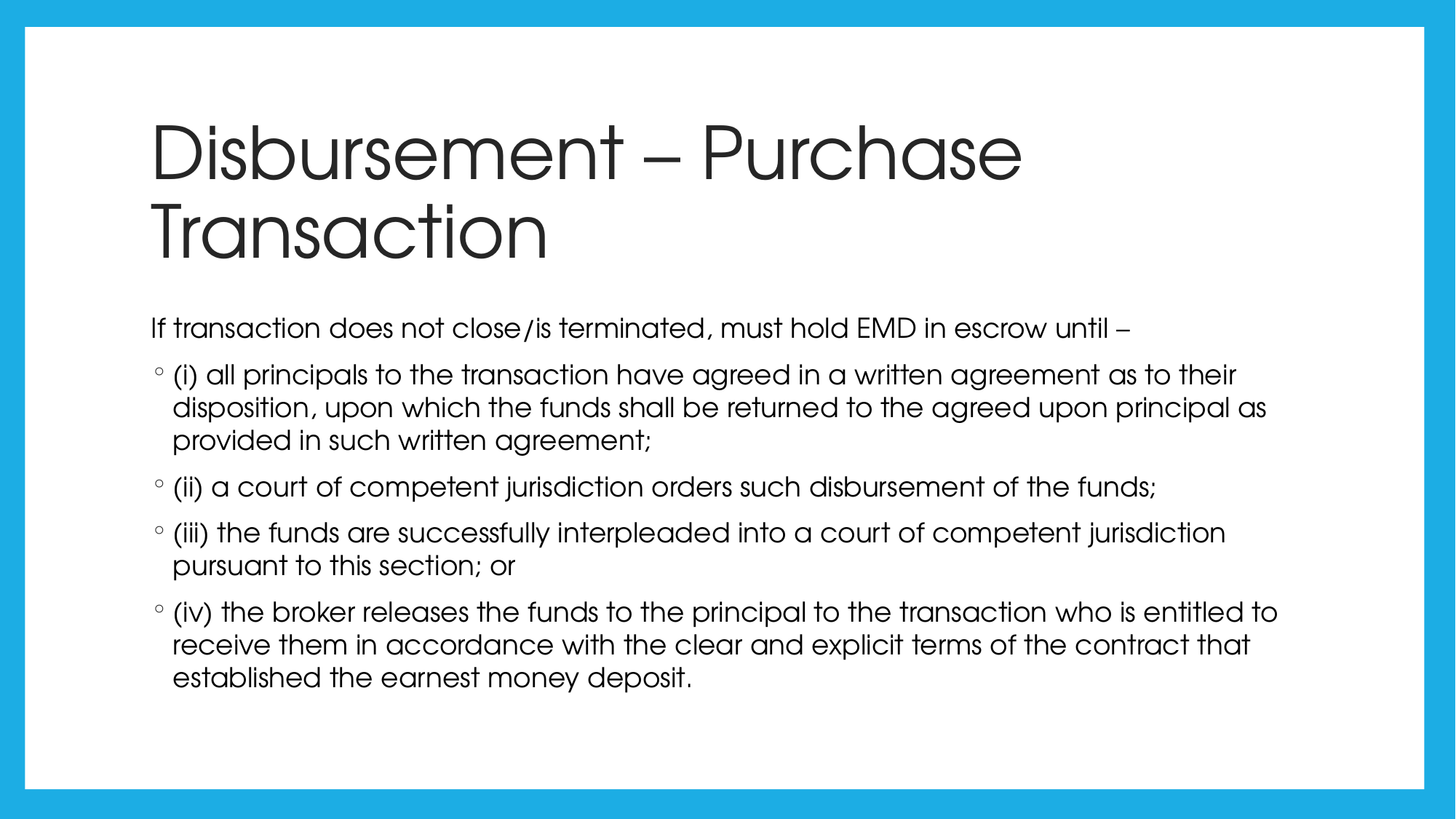

# Disbursement – Purchase Transaction
If transaction does not close/is terminated, must hold EMD in escrow until –
(i) all principals to the transaction have agreed in a written agreement as to their disposition, upon which the funds shall be returned to the agreed upon principal as provided in such written agreement;
(ii) a court of competent jurisdiction orders such disbursement of the funds;
(iii) the funds are successfully interpleaded into a court of competent jurisdiction pursuant to this section; or
(iv) the broker releases the funds to the principal to the transaction who is entitled to receive them in accordance with the clear and explicit terms of the contract that established the earnest money deposit.